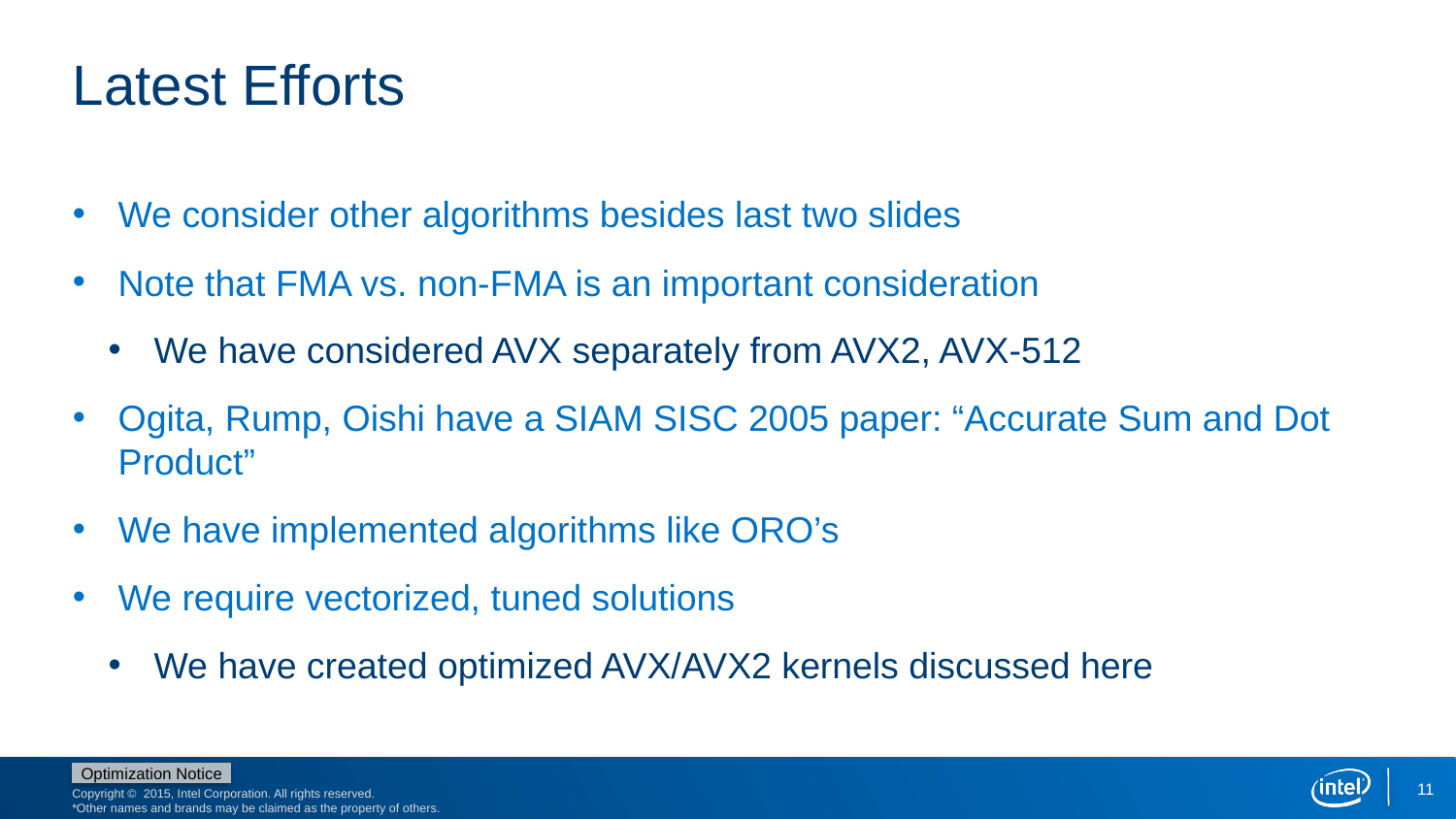

# Latest Efforts
We consider other algorithms besides last two slides
Note that FMA vs. non-FMA is an important consideration
We have considered AVX separately from AVX2, AVX-512
Ogita, Rump, Oishi have a SIAM SISC 2005 paper: “Accurate Sum and Dot Product”
We have implemented algorithms like ORO’s
We require vectorized, tuned solutions
We have created optimized AVX/AVX2 kernels discussed here

11